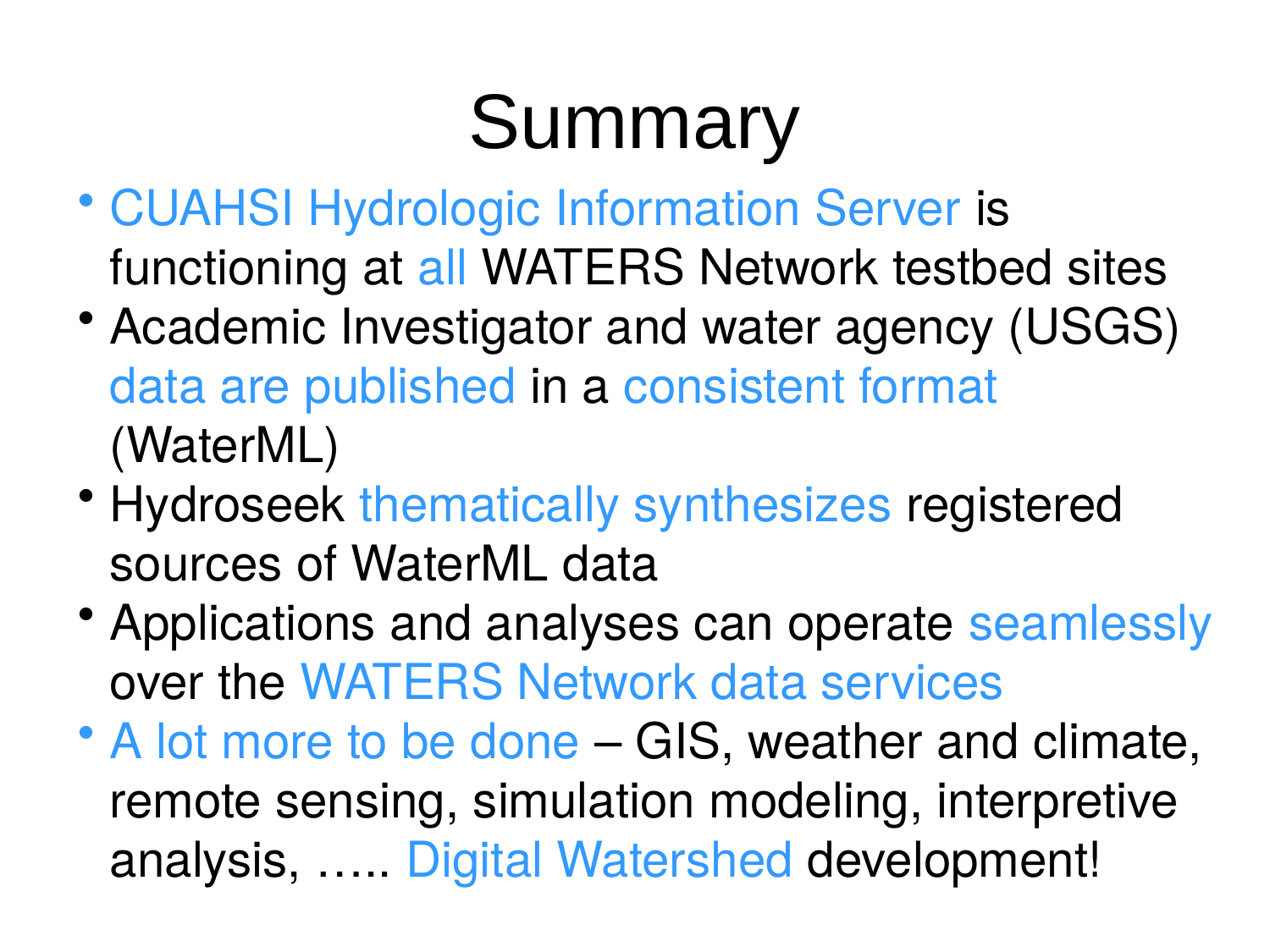

# Summary
CUAHSI Hydrologic Information Server is functioning at all WATERS Network testbed sites
Academic Investigator and water agency (USGS) data are published in a consistent format (WaterML)
Hydroseek thematically synthesizes registered sources of WaterML data
Applications and analyses can operate seamlessly over the WATERS Network data services
A lot more to be done – GIS, weather and climate, remote sensing, simulation modeling, interpretive analysis, ….. Digital Watershed development!